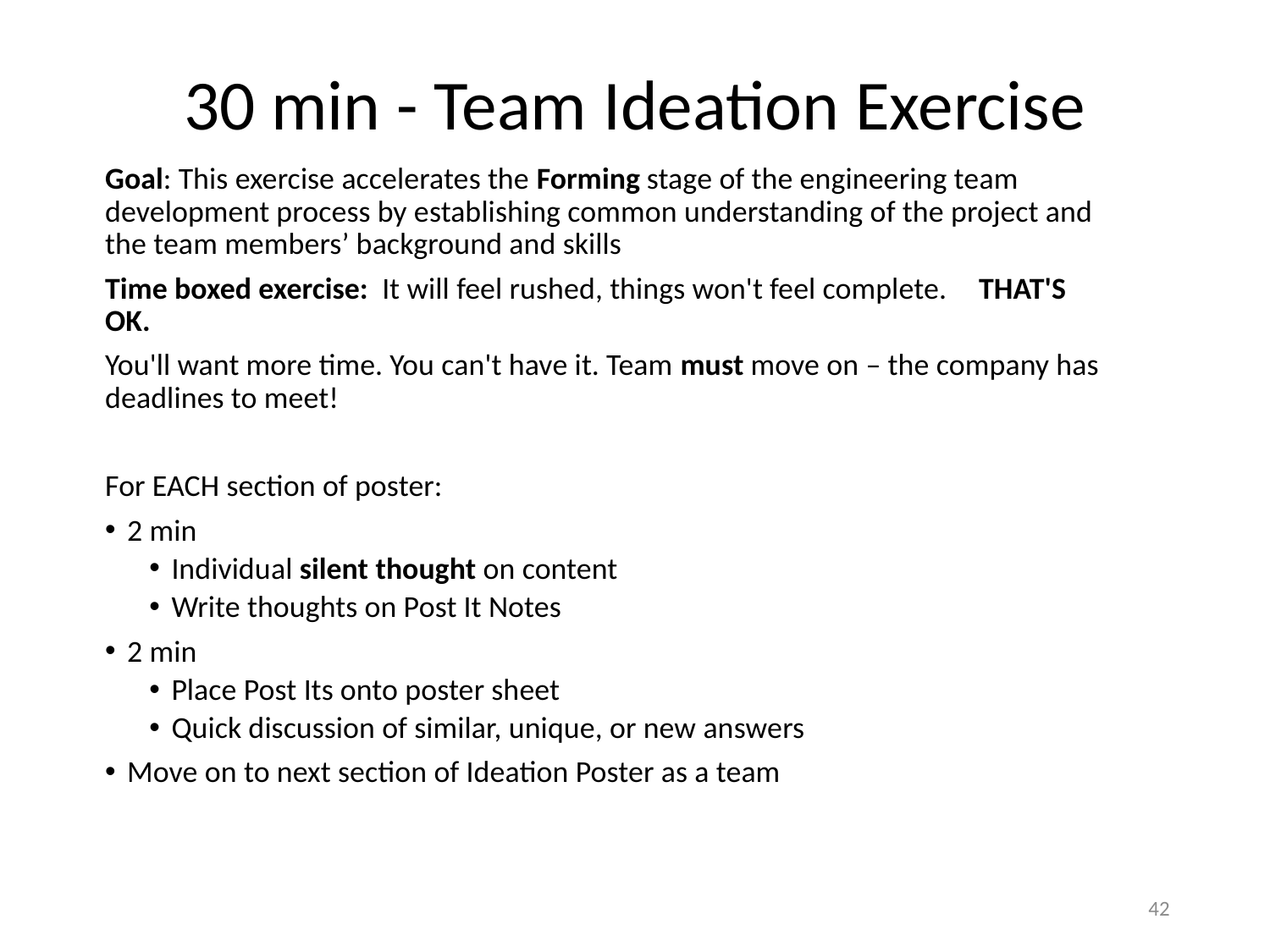

# 30 min - Team Ideation Exercise
Goal: This exercise accelerates the Forming stage of the engineering team development process by establishing common understanding of the project and the team members’ background and skills
Time boxed exercise:  It will feel rushed, things won't feel complete. 					THAT'S OK.
You'll want more time. You can't have it. Team must move on – the company has deadlines to meet!

For EACH section of poster:
2 min
Individual silent thought on content
Write thoughts on Post It Notes
2 min
Place Post Its onto poster sheet
Quick discussion of similar, unique, or new answers
Move on to next section of Ideation Poster as a team

42